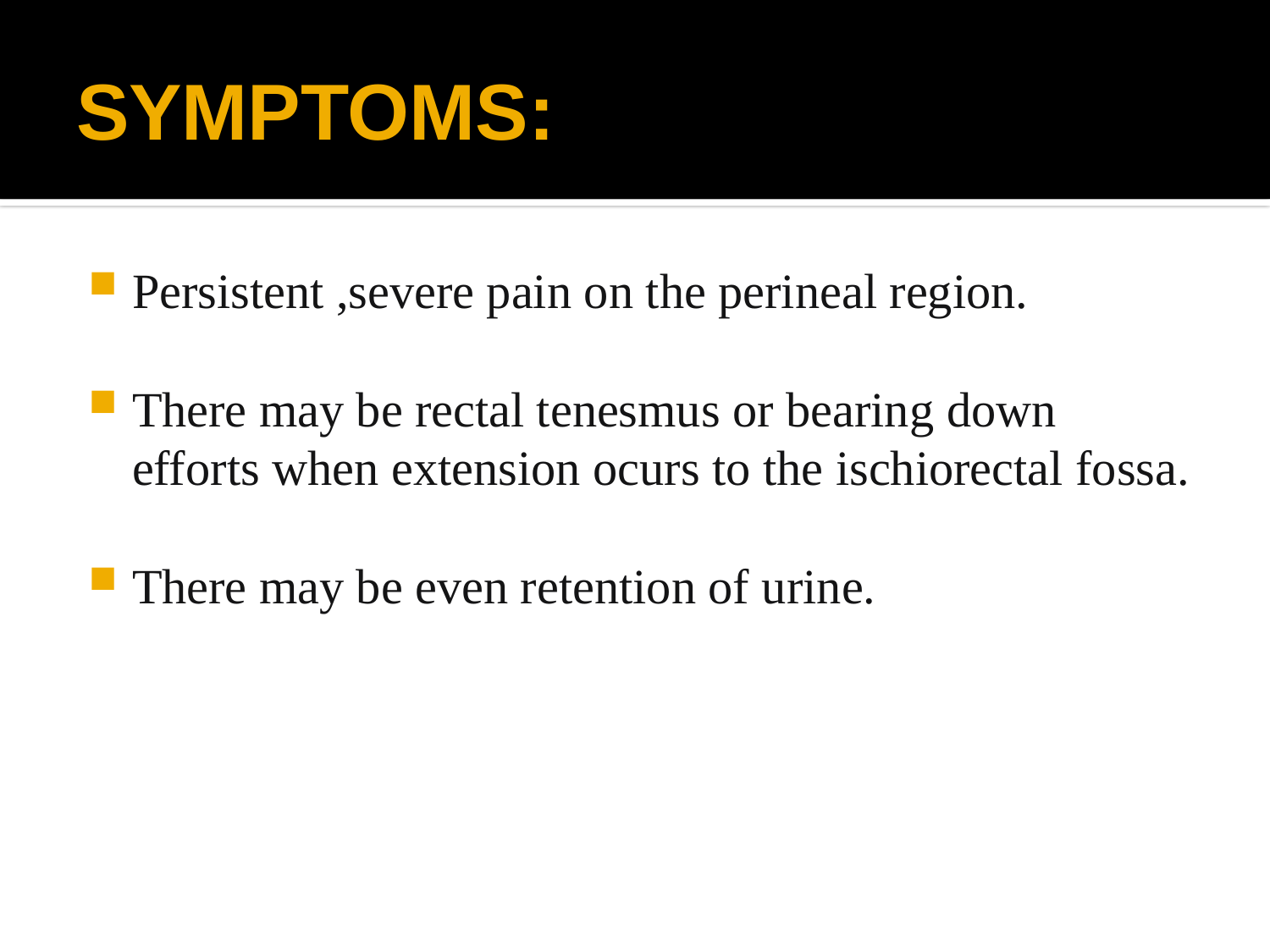

# SYMPTOMS:
Persistent ,severe pain on the perineal region.

There may be rectal tenesmus or bearing down efforts when extension ocurs to the ischiorectal fossa.

There may be even retention of urine.